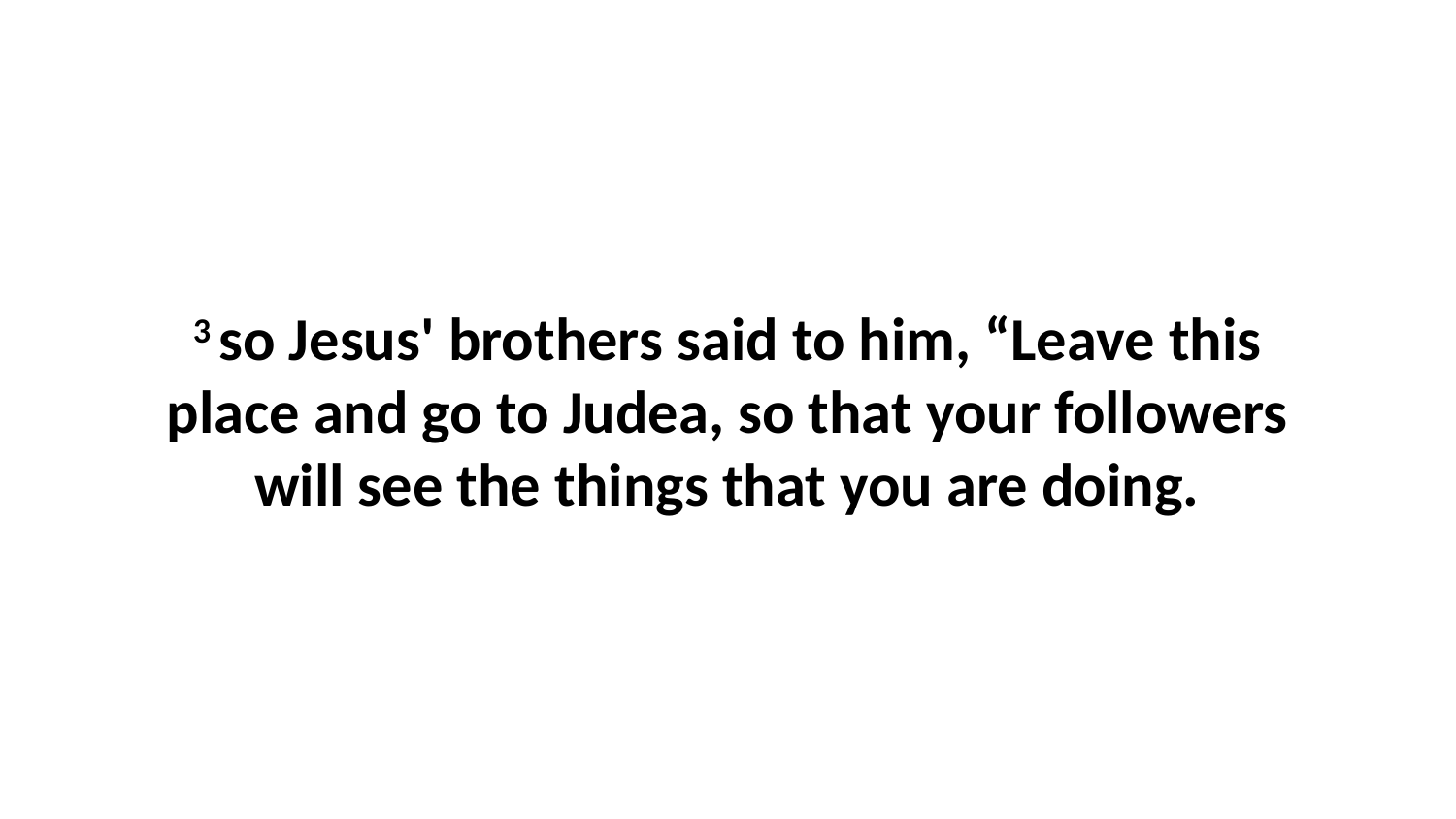

3 so Jesus' brothers said to him, “Leave this place and go to Judea, so that your followers will see the things that you are doing.